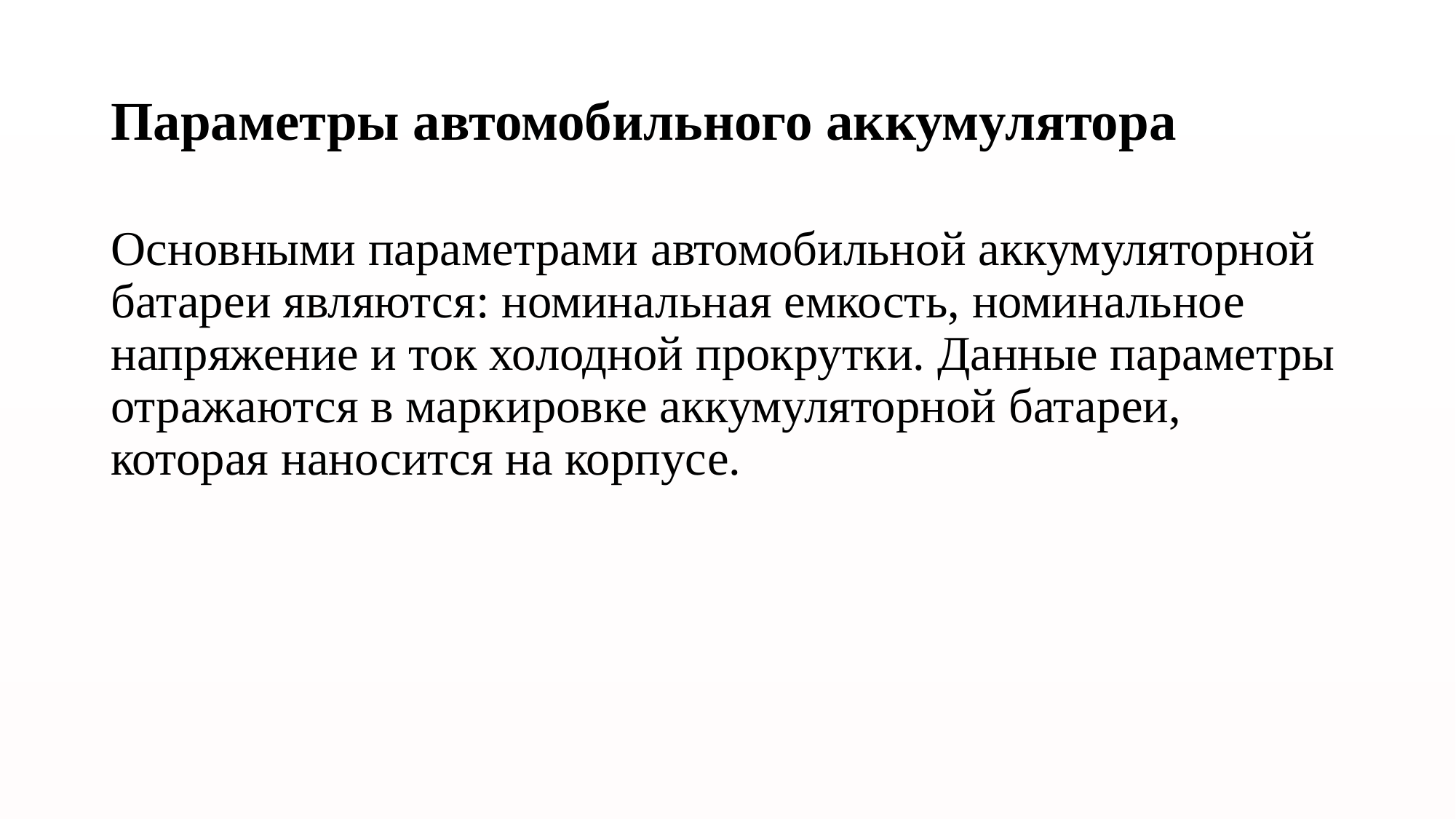

# Параметры автомобильного аккумулятора
Основными параметрами автомобильной аккумуляторной батареи являются: номинальная емкость, номинальное напряжение и ток холодной прокрутки. Данные параметры отражаются в маркировке аккумуляторной батареи, которая наносится на корпусе.